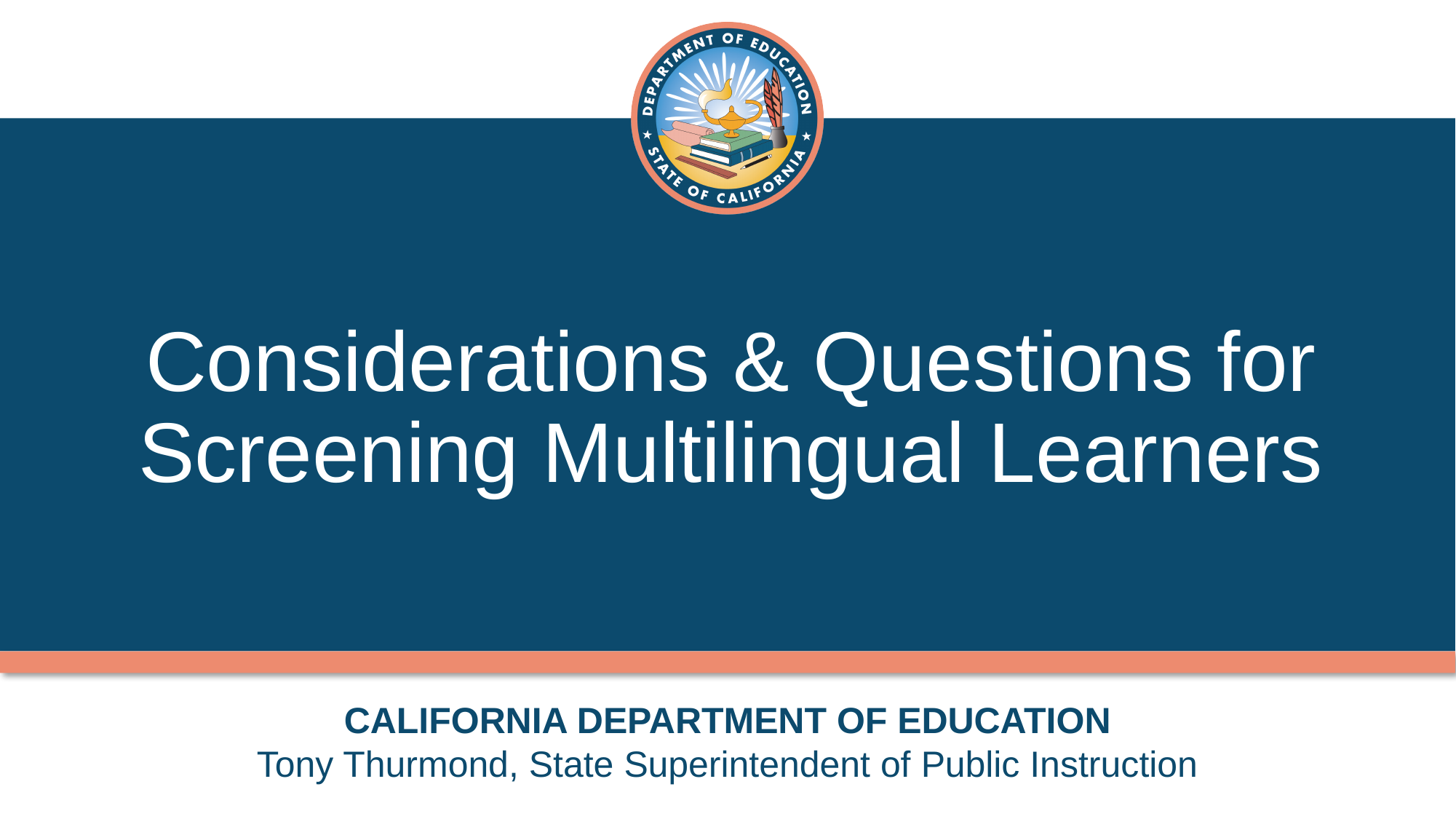

# Considerations & Questions for Screening Multilingual Learners